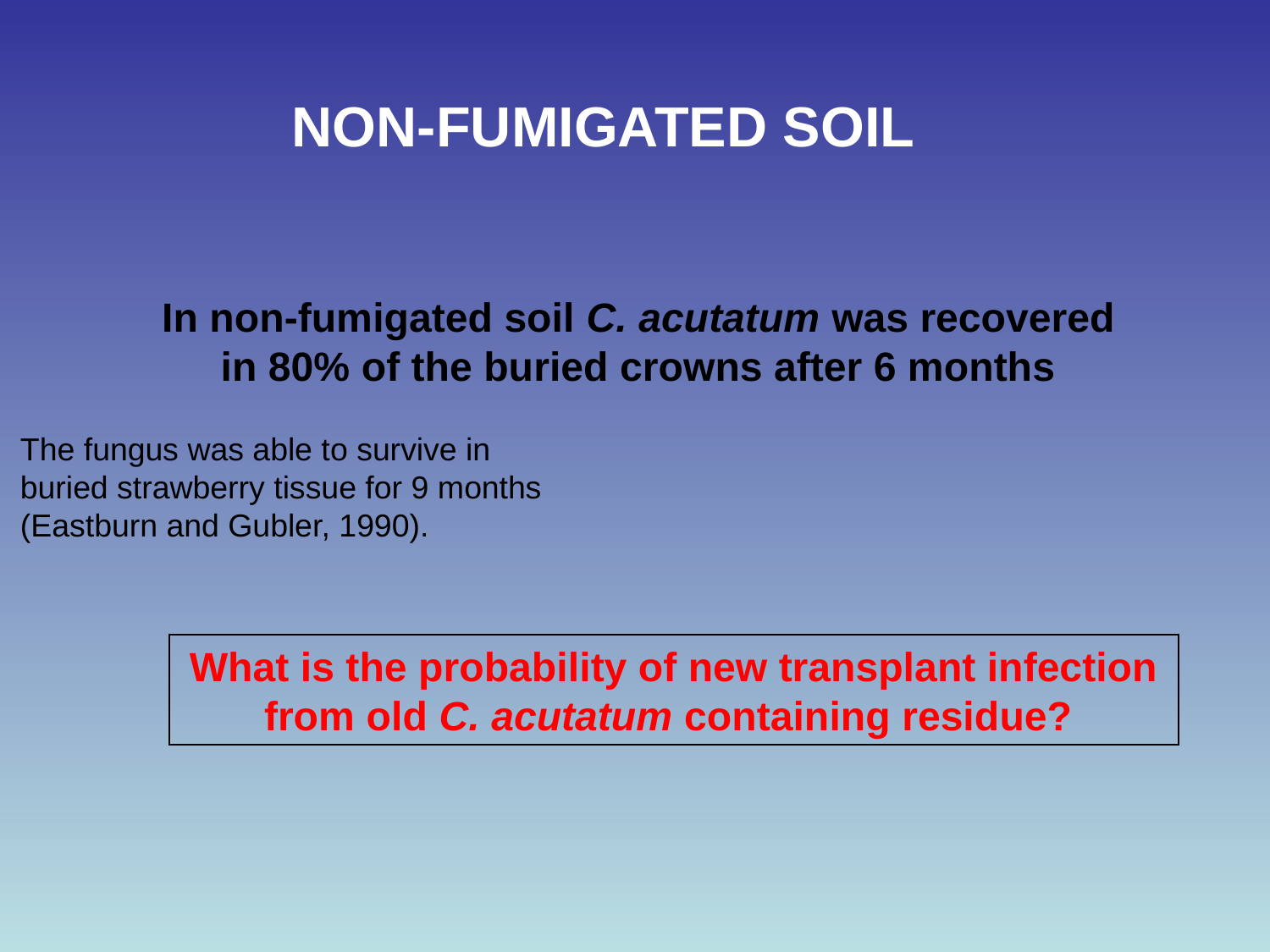

NON-FUMIGATED SOIL
In non-fumigated soil C. acutatum was recovered in 80% of the buried crowns after 6 months
The fungus was able to survive in
buried strawberry tissue for 9 months (Eastburn and Gubler, 1990).
What is the probability of new transplant infection
from old C. acutatum containing residue?